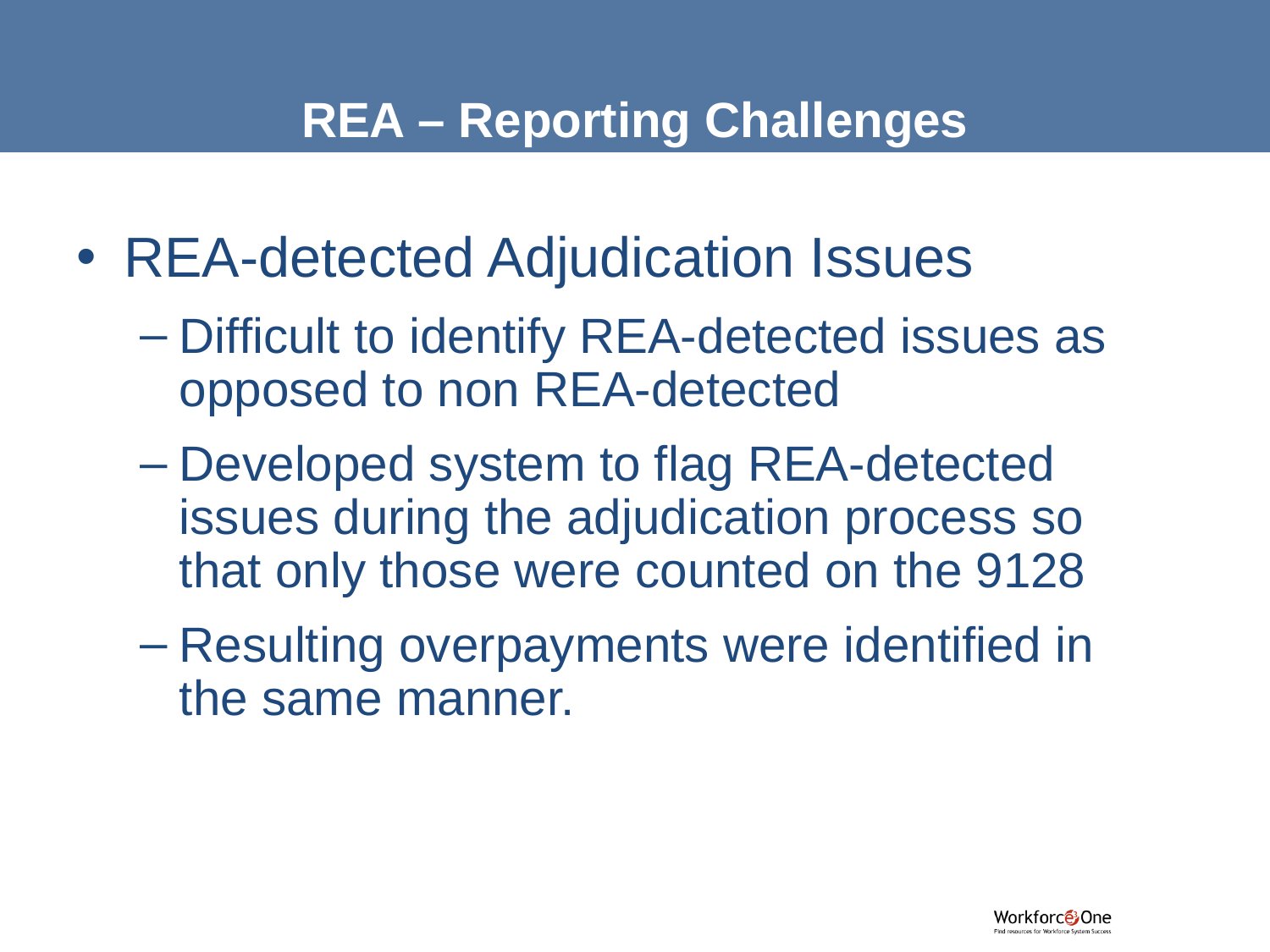

# REA – Reporting Challenges
REA-detected Adjudication Issues
Difficult to identify REA-detected issues as opposed to non REA-detected
Developed system to flag REA-detected issues during the adjudication process so that only those were counted on the 9128
Resulting overpayments were identified in the same manner.